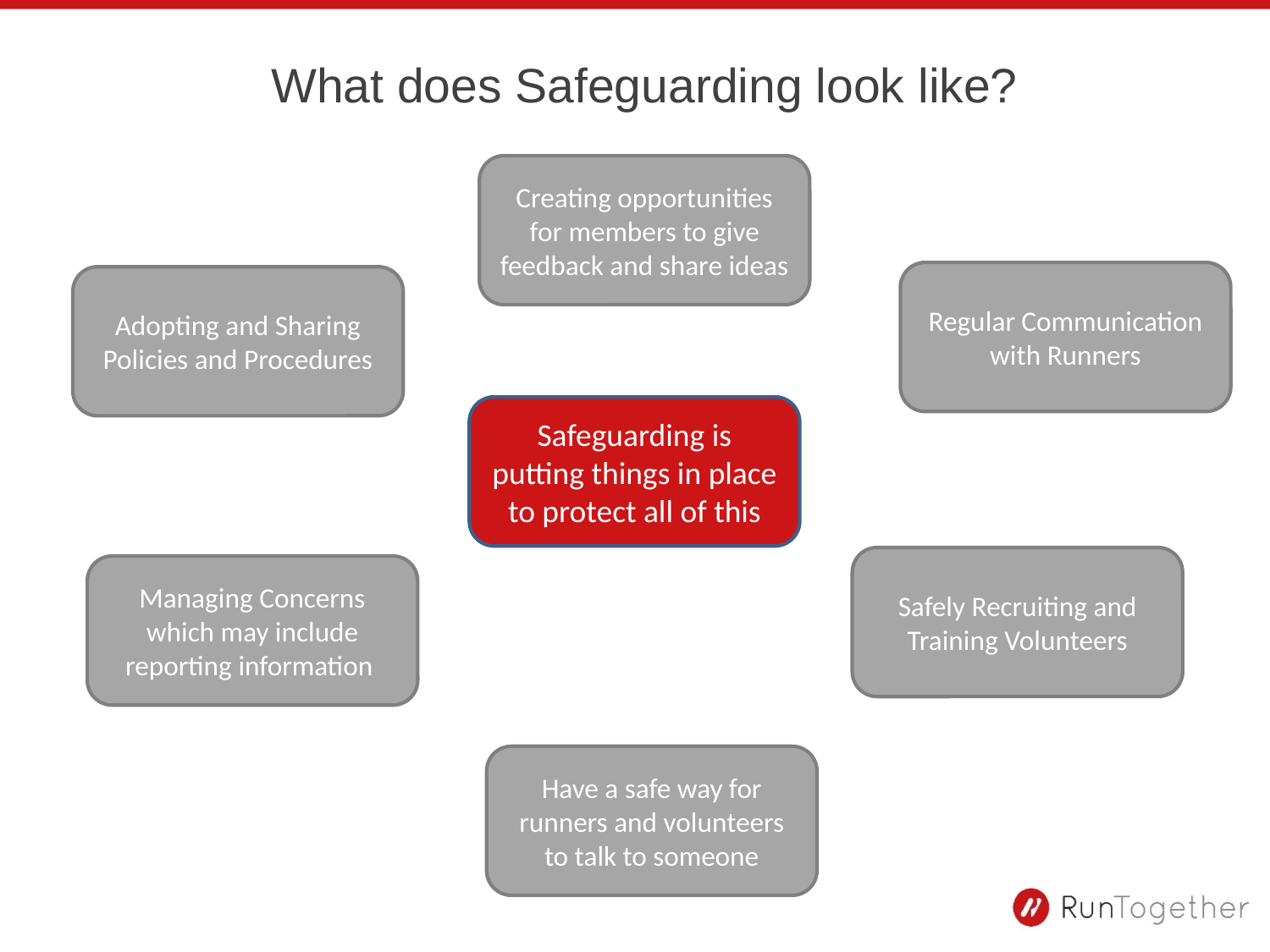

# What does Safeguarding look like?
Creating opportunities for members to give feedback and share ideas

Regular Communication with Runners
Adopting and Sharing Policies and Procedures
Safeguarding is putting things in place to protect all of this

Safely Recruiting and Training Volunteers
Managing Concerns which may include reporting information
Have a safe way for runners and volunteers to talk to someone